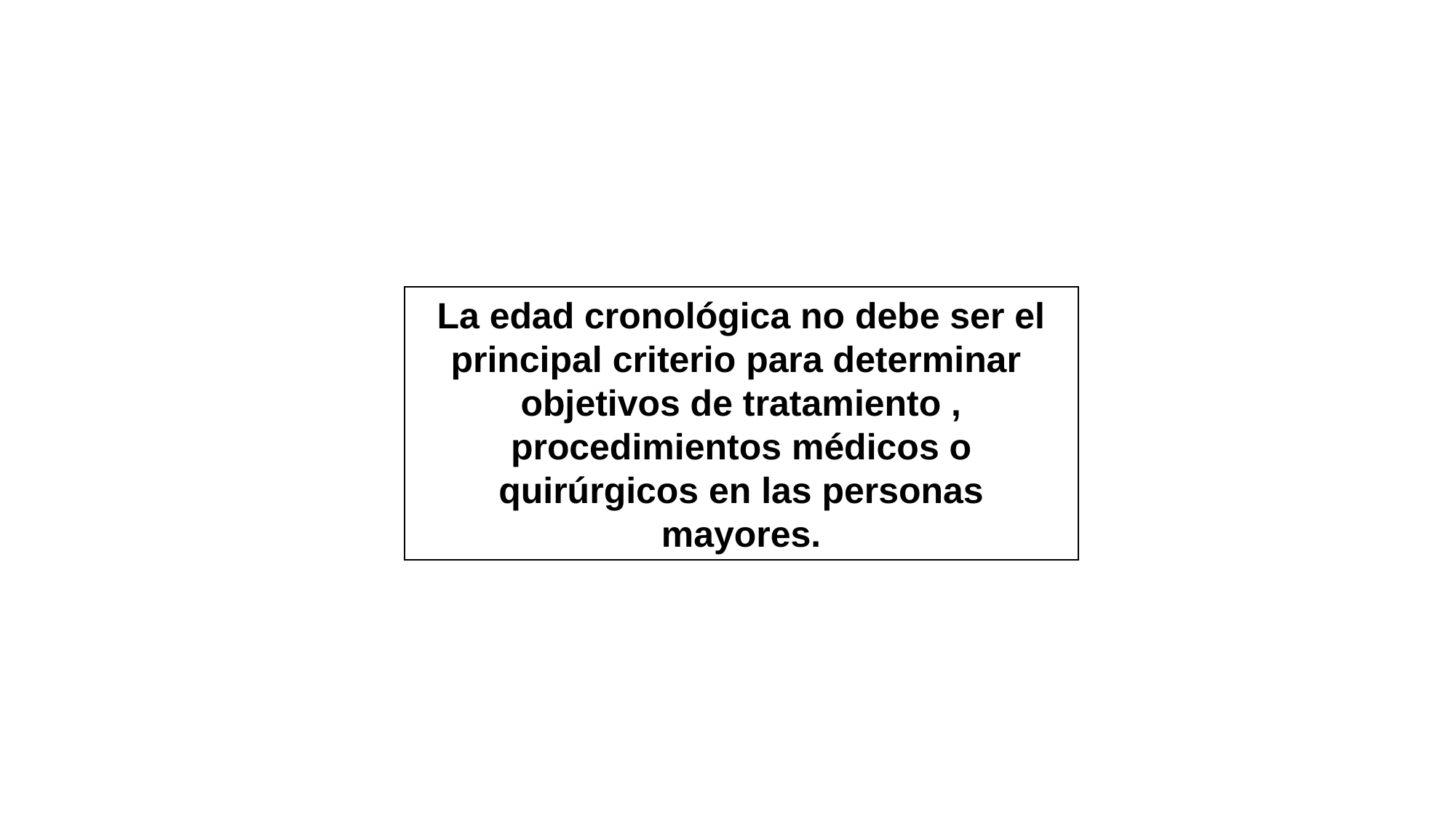

#

La edad cronológica no debe ser el principal criterio para determinar  objetivos de tratamiento , procedimientos médicos o quirúrgicos en las personas mayores.